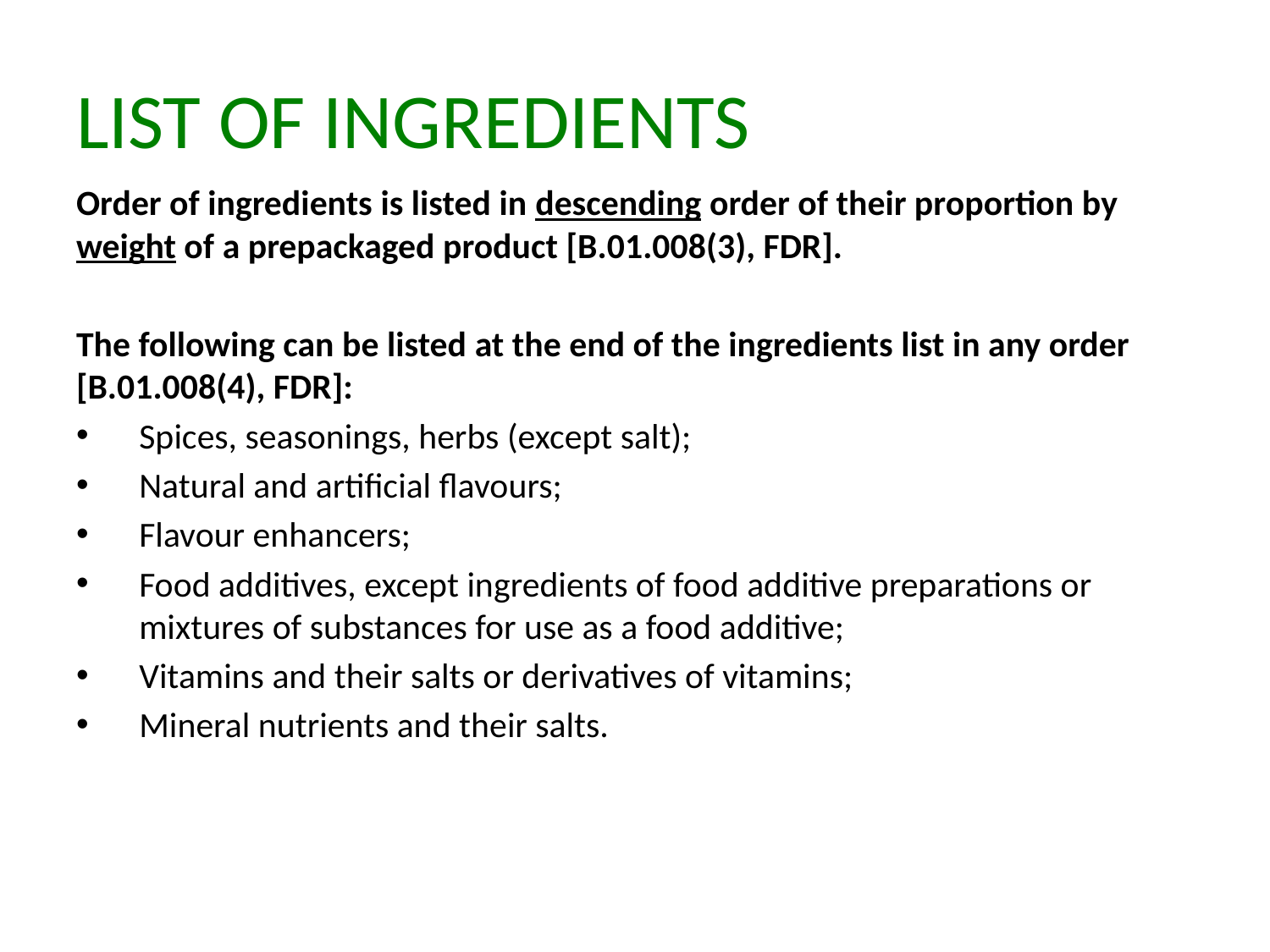

# LIST OF INGREDIENTS
Order of ingredients is listed in descending order of their proportion by weight of a prepackaged product [B.01.008(3), FDR].

The following can be listed at the end of the ingredients list in any order [B.01.008(4), FDR]:
Spices, seasonings, herbs (except salt);
Natural and artificial flavours;
Flavour enhancers;
Food additives, except ingredients of food additive preparations or mixtures of substances for use as a food additive;
Vitamins and their salts or derivatives of vitamins;
Mineral nutrients and their salts.